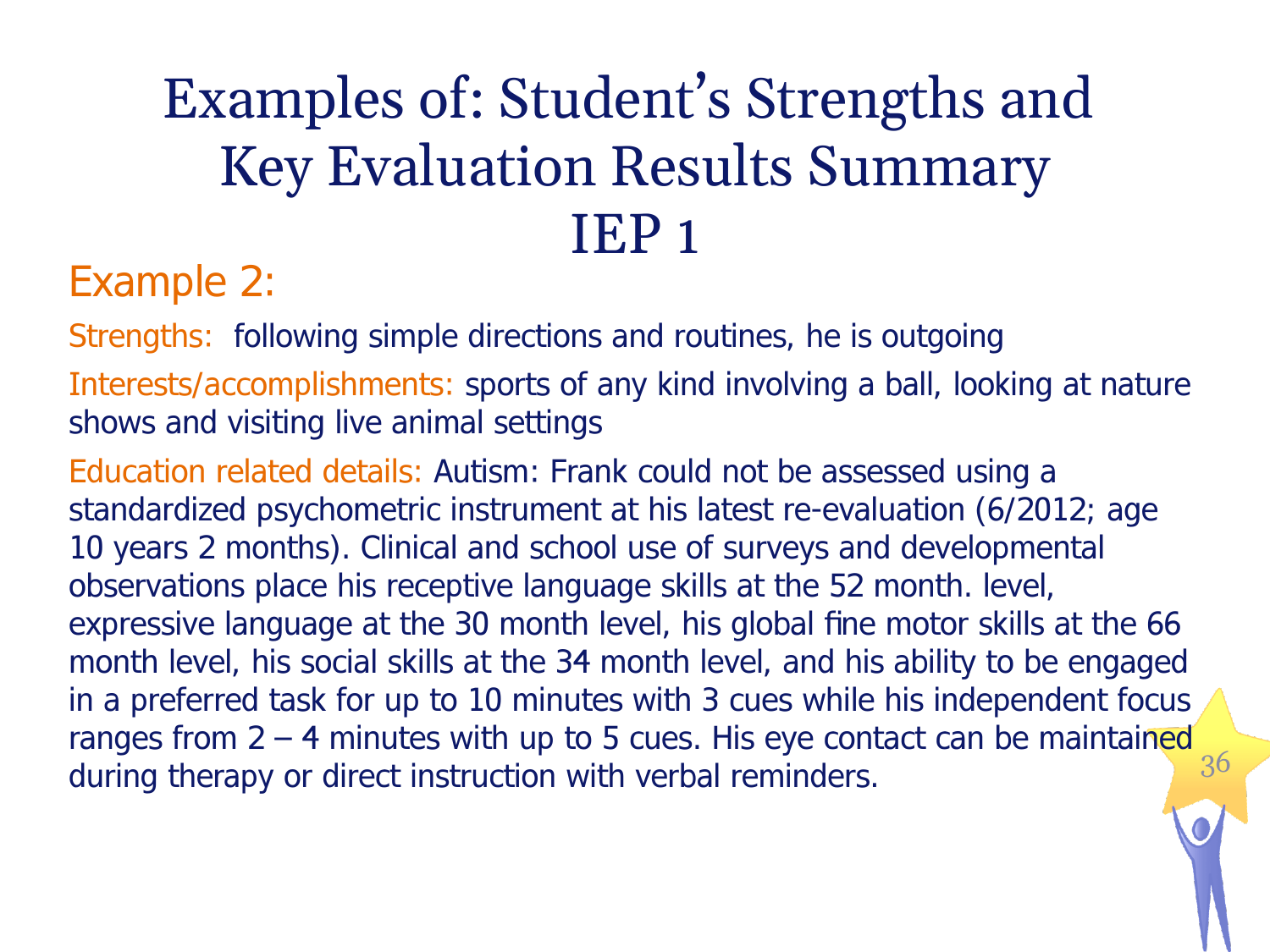

Examples of: Student’s Strengths and
Key Evaluation Results Summary
IEP 1
Example 2:
Strengths:  following simple directions and routines, he is outgoing
Interests/accomplishments: sports of any kind involving a ball, looking at nature shows and visiting live animal settings
Education related details: Autism: Frank could not be assessed using a standardized psychometric instrument at his latest re-evaluation (6/2012; age 10 years 2 months). Clinical and school use of surveys and developmental observations place his receptive language skills at the 52 month. level, expressive language at the 30 month level, his global fine motor skills at the 66 month level, his social skills at the 34 month level, and his ability to be engaged in a preferred task for up to 10 minutes with 3 cues while his independent focus ranges from 2 – 4 minutes with up to 5 cues. His eye contact can be maintained during therapy or direct instruction with verbal reminders.

36